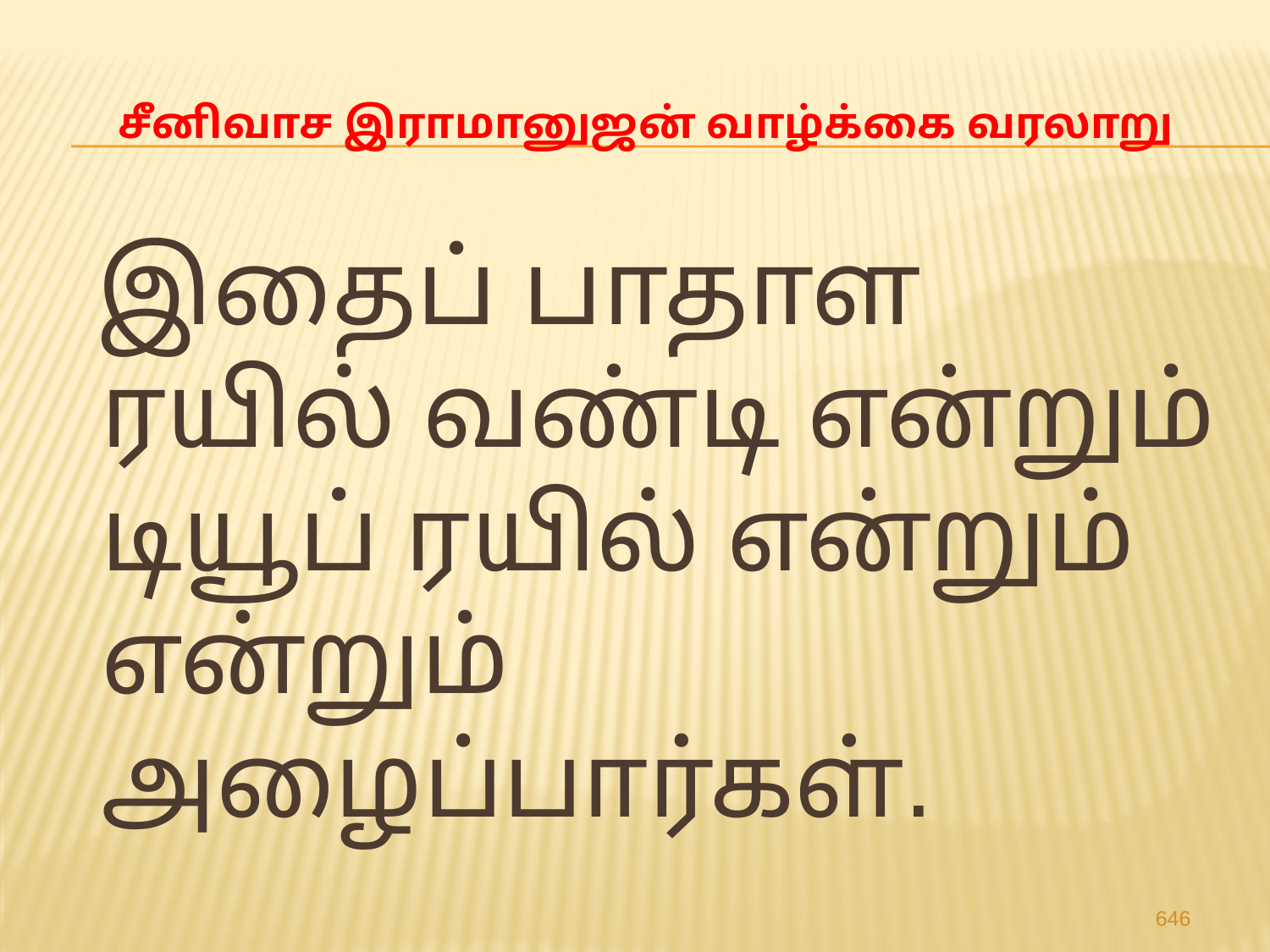

# சீனிவாச இராமானுஜன் வாழ்க்கை வரலாறு
   இதைப் பாதாள ரயில் வண்டி என்றும் டியூப் ரயில் என்றும் என்றும் அழைப்பார்கள்.

646